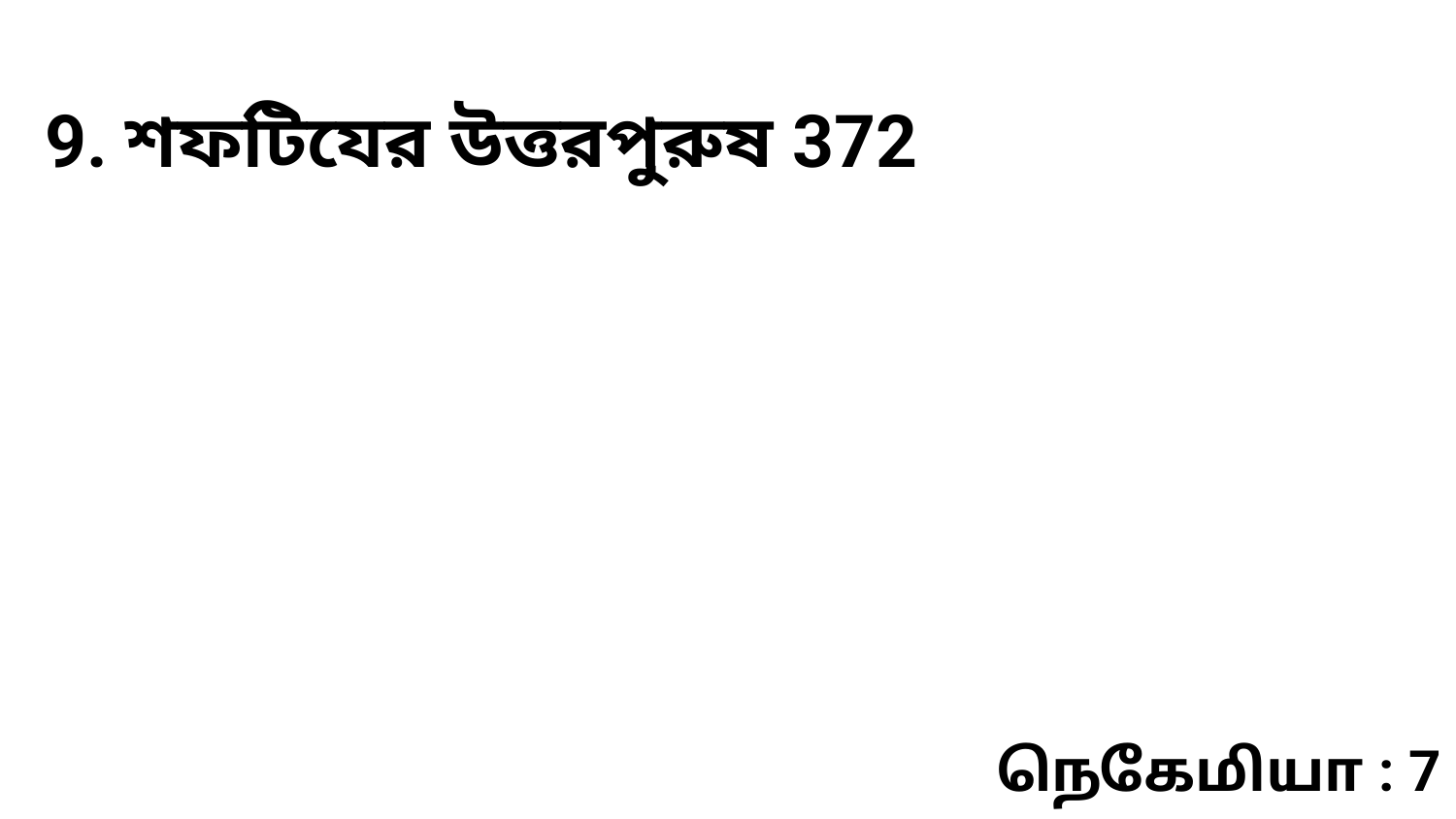

9. শফটিযের উত্তরপুরুষ 372
நெகேமியா : 7